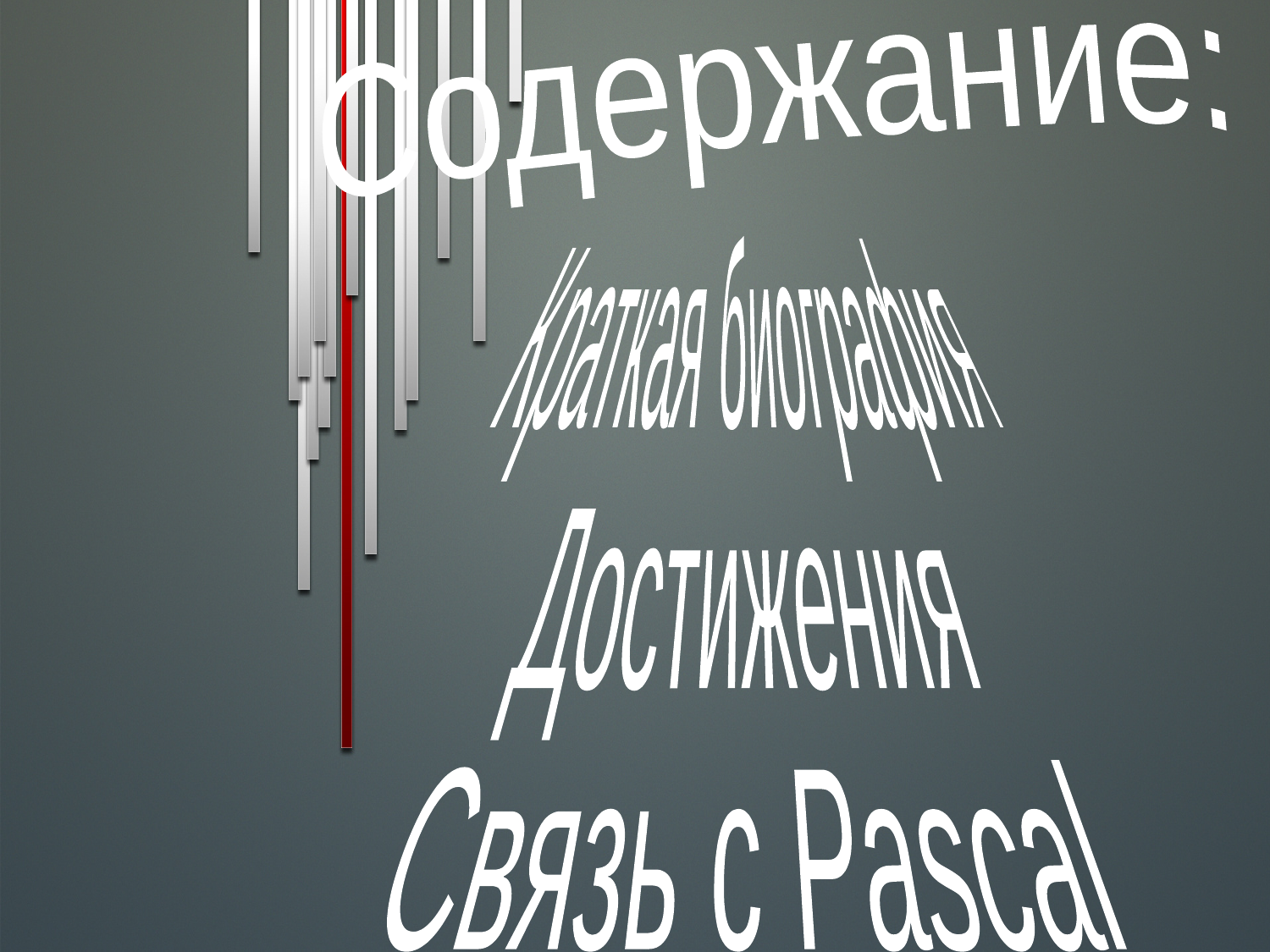

Содержание:
Краткая биография
Достижения
Связь с Pascal